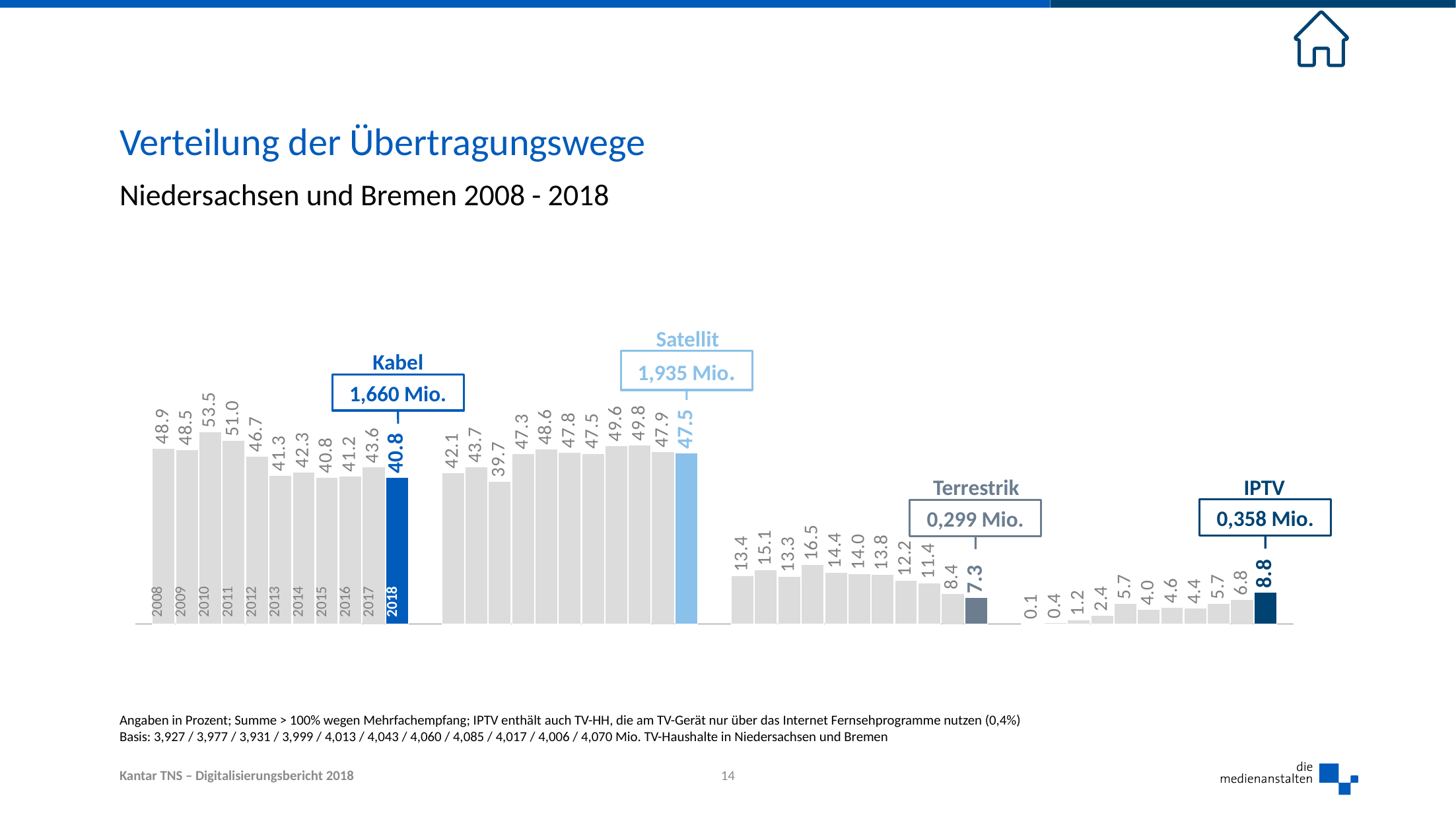

# Verteilung der Übertragungswege
Niedersachsen und Bremen 2008 - 2018

### Chart

| Category | 2008 | 2009 | 2010 | 2011 | 2012 | 2013 | 2014 | 2015 | 2016 | 2017 | 2018 |
|---|---|---|---|---|---|---|---|---|---|---|---|
| Kabel | 48.9 | 48.5 | 53.5 | 51.0 | 46.7 | 41.3 | 42.3 | 40.8 | 41.2 | 43.6 | 40.8 |
| Satellit | 42.1 | 43.7 | 39.7 | 47.3 | 48.6 | 47.8 | 47.5 | 49.6 | 49.8 | 47.9 | 47.5 |
| Terrestrik | 13.4 | 15.1 | 13.3 | 16.5 | 14.4 | 14.0 | 13.8 | 12.2 | 11.4 | 8.4 | 7.3 |
| DSL-TV | 0.1 | 0.4 | 1.2 | 2.4 | 5.7 | 4.0 | 4.6 | 4.4 | 5.7 | 6.8 | 8.8 |
Satellit
Kabel
1,935 Mio.
1,660 Mio.
Terrestrik
IPTV
0,358 Mio.
0,299 Mio.
| 2008 | 2009 | 2010 | 2011 | 2012 | 2013 | 2014 | 2015 | 2016 | 2017 | 2018 |
| --- | --- | --- | --- | --- | --- | --- | --- | --- | --- | --- |
Angaben in Prozent; Summe > 100% wegen Mehrfachempfang; IPTV enthält auch TV-HH, die am TV-Gerät nur über das Internet Fernsehprogramme nutzen (0,4%)
Basis: 3,927 / 3,977 / 3,931 / 3,999 / 4,013 / 4,043 / 4,060 / 4,085 / 4,017 / 4,006 / 4,070 Mio. TV-Haushalte in Niedersachsen und Bremen
14
Kantar TNS – Digitalisierungsbericht 2018